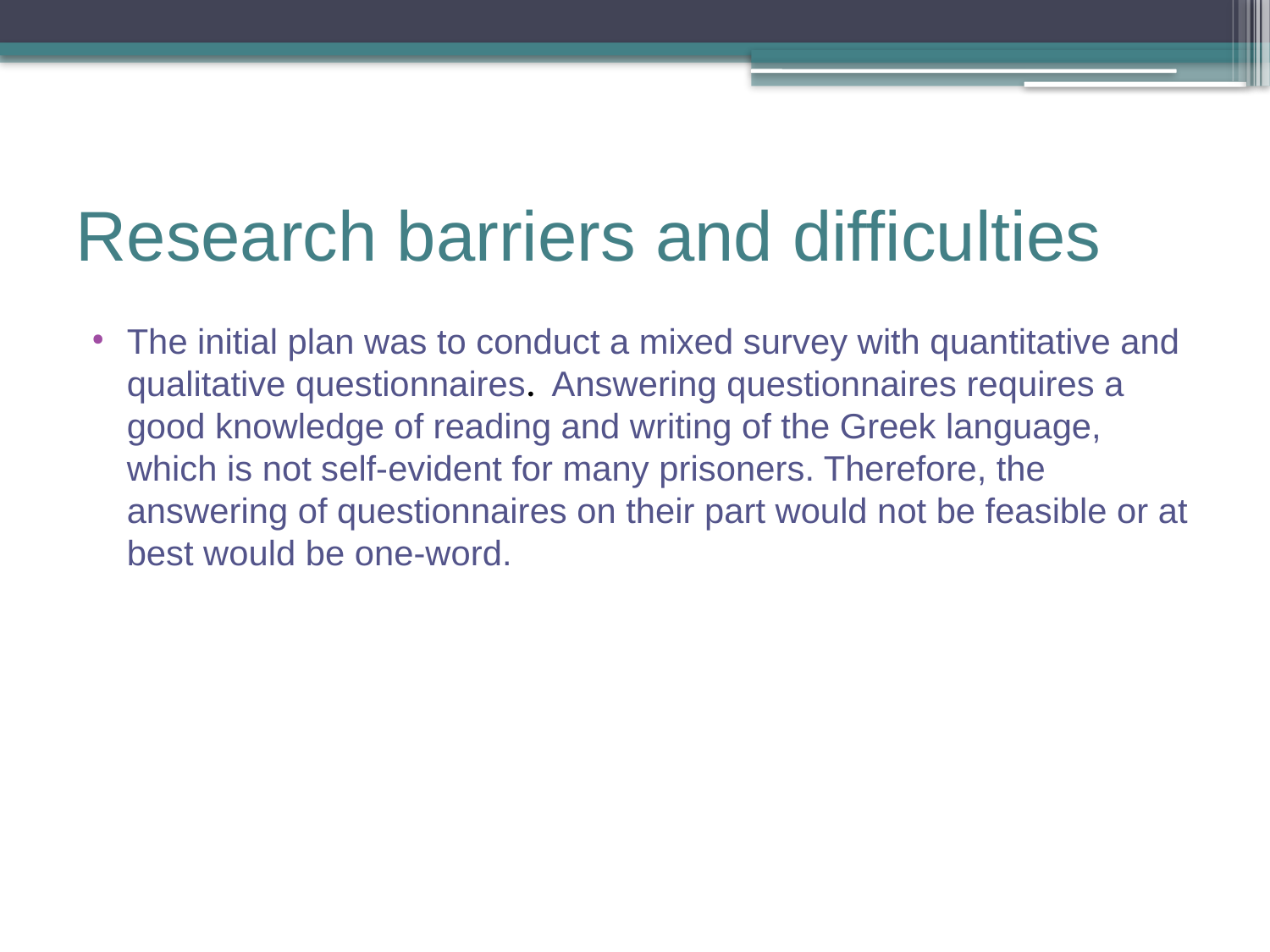

# Research barriers and difficulties
The initial plan was to conduct a mixed survey with quantitative and qualitative questionnaires.  Answering questionnaires requires a good knowledge of reading and writing of the Greek language, which is not self-evident for many prisoners. Therefore, the answering of questionnaires on their part would not be feasible or at best would be one-word.